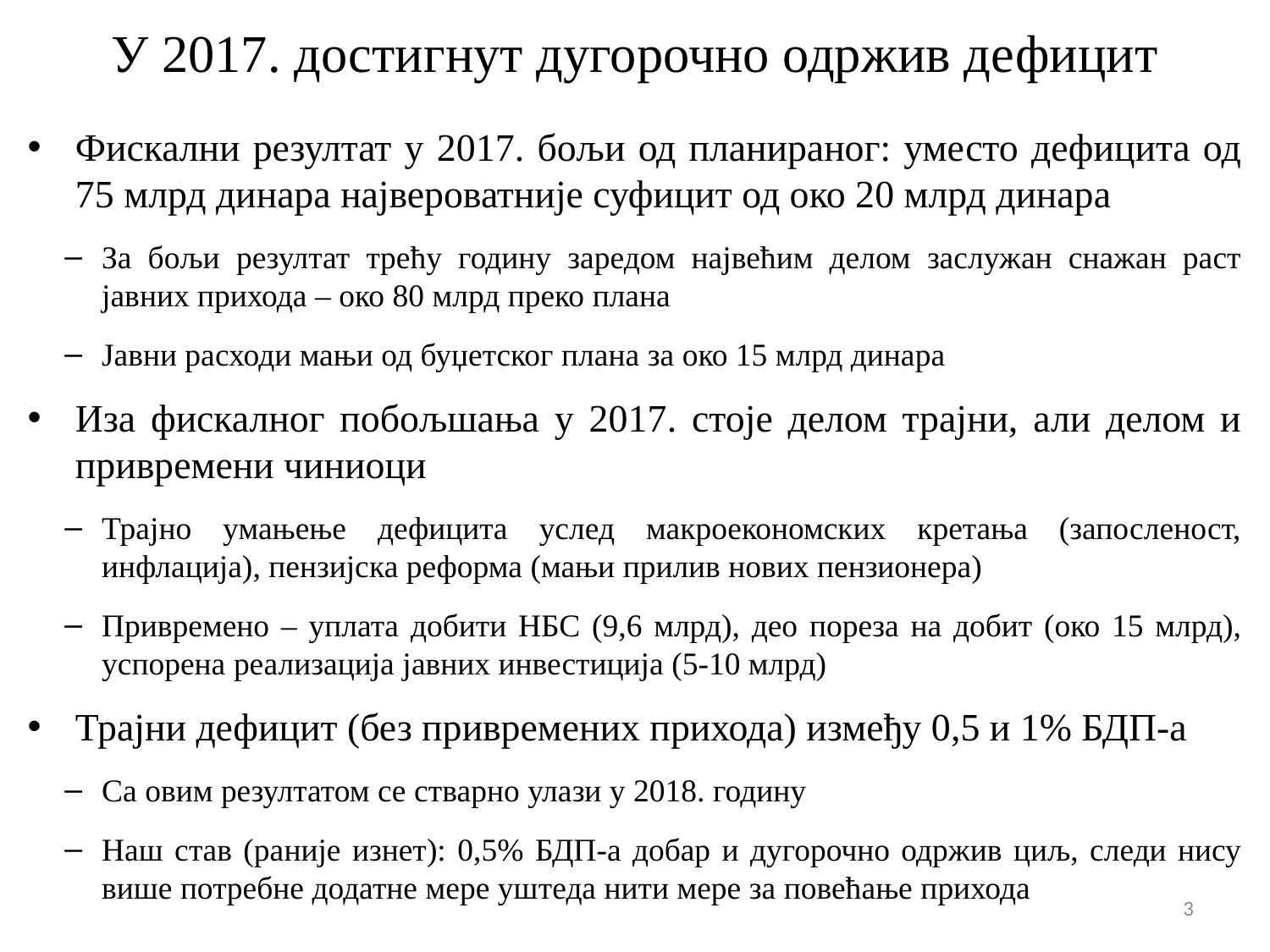

# У 2017. достигнут дугорочно одржив дефицит
Фискални резултат у 2017. бољи од планираног: уместо дефицита од 75 млрд динара највероватније суфицит од око 20 млрд динара
За бољи резултат трећу годину заредом највећим делом заслужан снажан раст јавних прихода – око 80 млрд преко плана
Јавни расходи мањи од буџетског плана за око 15 млрд динара
Иза фискалног побољшања у 2017. стоје делом трајни, али делом и привремени чиниоци
Трајно умањење дефицита услед макроекономских кретања (запосленост, инфлација), пензијска реформа (мањи прилив нових пензионера)
Привремено – уплата добити НБС (9,6 млрд), део пореза на добит (око 15 млрд), успорена реализација јавних инвестиција (5-10 млрд)
Трајни дефицит (без привремених прихода) између 0,5 и 1% БДП-а
Са овим резултатом се стварно улази у 2018. годину
Наш став (раније изнет): 0,5% БДП-а добар и дугорочно одржив циљ, следи нису више потребне додатне мере уштеда нити мере за повећање прихода

3